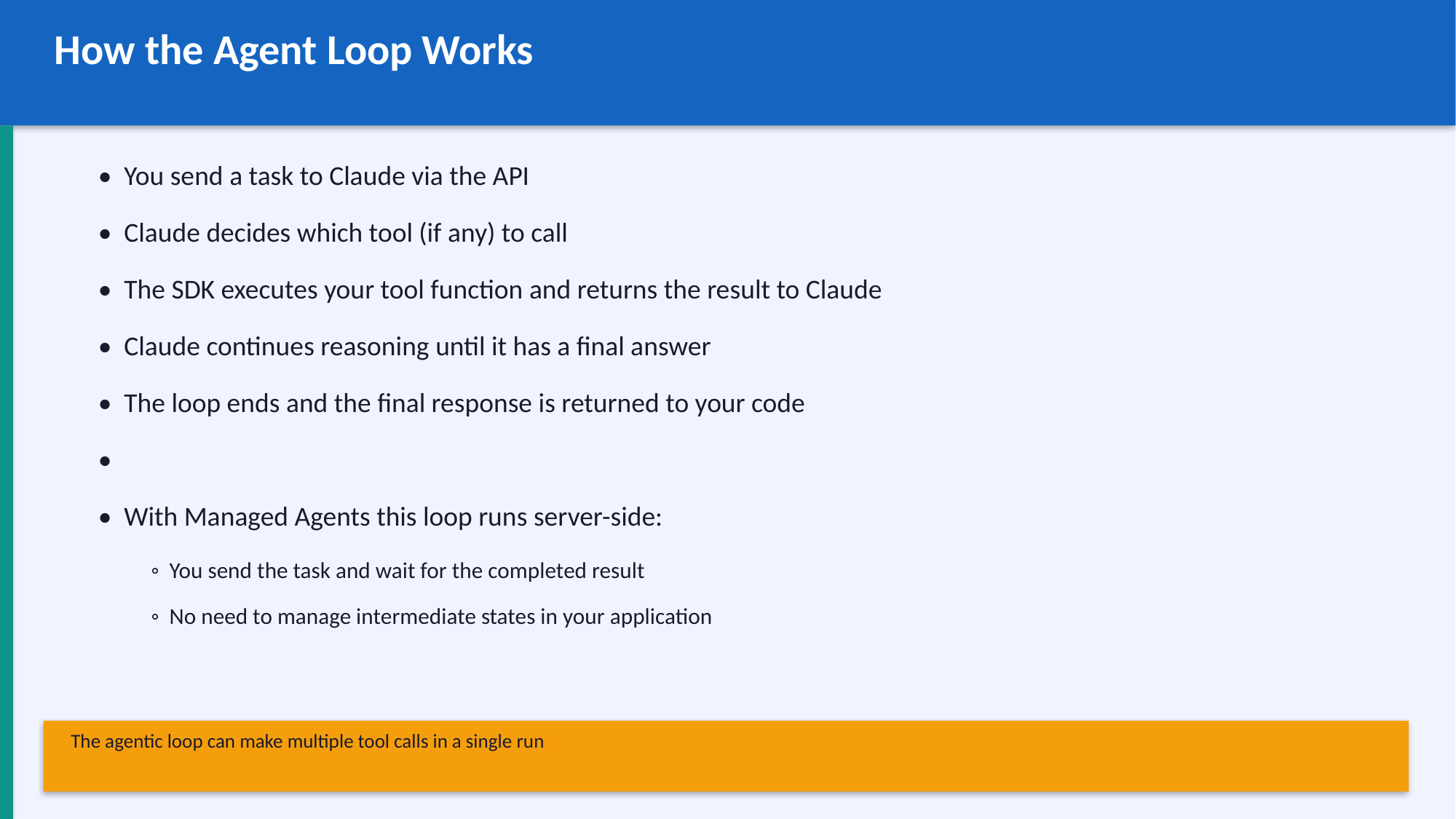

How the Agent Loop Works

•  You send a task to Claude via the API
•  Claude decides which tool (if any) to call
•  The SDK executes your tool function and returns the result to Claude
•  Claude continues reasoning until it has a final answer
•  The loop ends and the final response is returned to your code
•
•  With Managed Agents this loop runs server-side:
    ◦  You send the task and wait for the completed result
    ◦  No need to manage intermediate states in your application

The agentic loop can make multiple tool calls in a single run